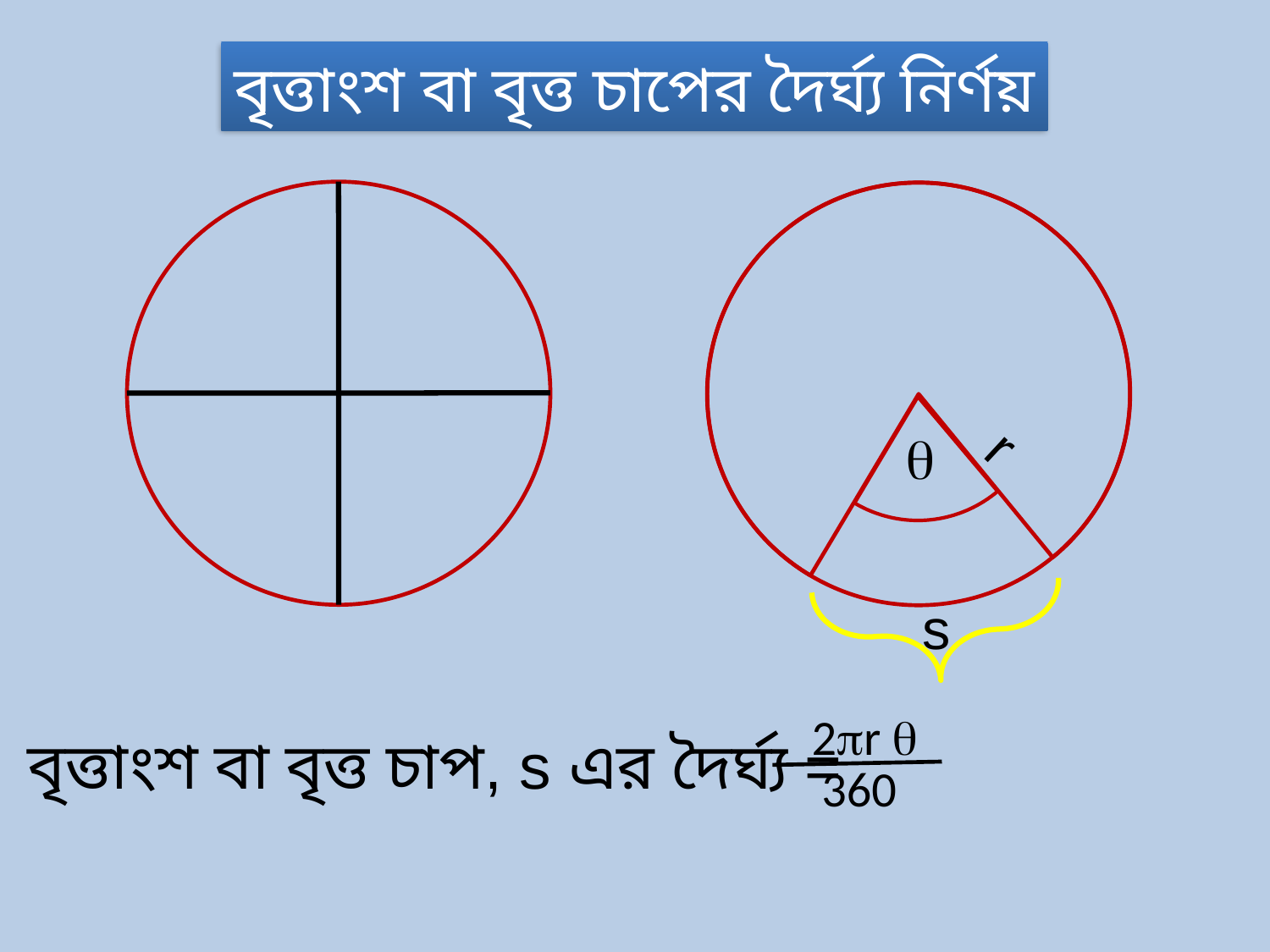

বৃত্তাংশ বা বৃত্ত চাপের দৈর্ঘ্য নির্ণয়

θ
90°
90°
90°
90°
r

s
2πr θ
360
বৃত্তাংশ বা বৃত্ত চাপ, s এর দৈর্ঘ্য =